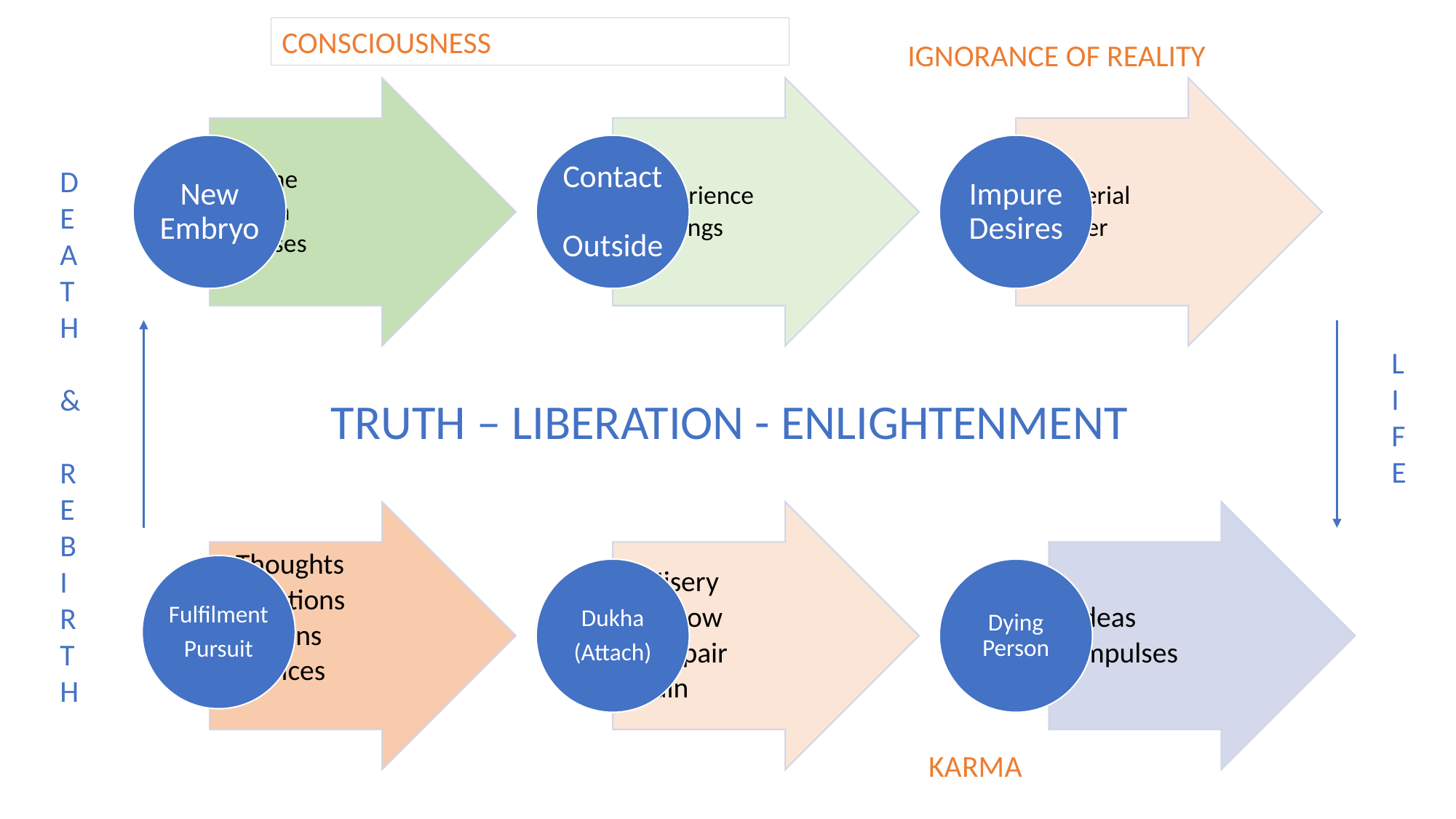

CONSCIOUSNESS
IGNORANCE OF REALITY
Name
Form
Senses
New Embryo
Experience
Feelings
Contact  Outside
Material
Power
Impure Desires
D
E
A
T
H

&

R
E
B
I
R
T
H
L
I
F
E
TRUTH – LIBERATION - ENLIGHTENMENT
Thoughts
Emotions
Actions
Choices

Fulfilment
Pursuit
Misery
Sorrow
Despair
Pain
Dukha
(Attach)
ideas
impulses
Dying Person
KARMA